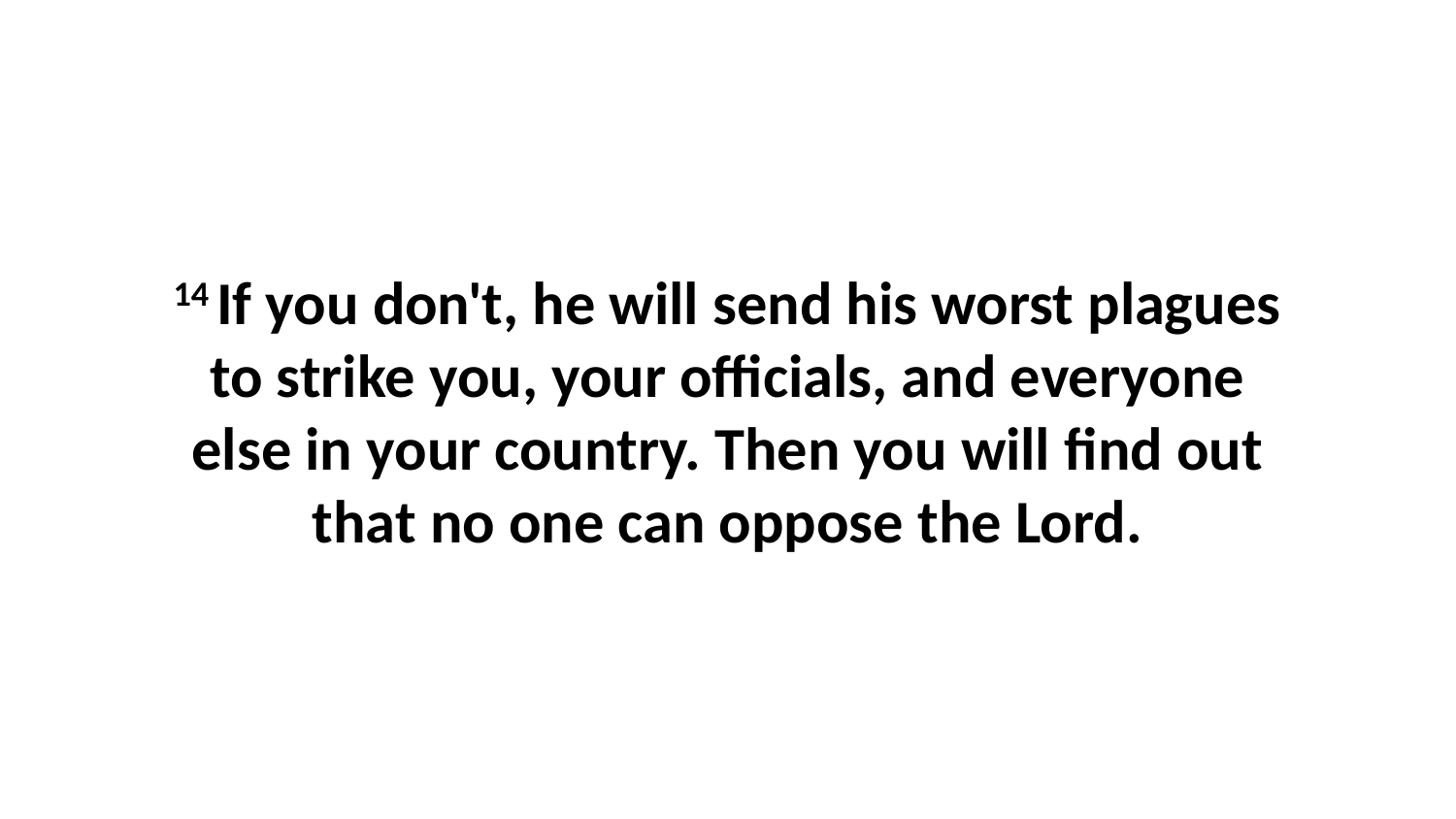

14 If you don't, he will send his worst plagues to strike you, your officials, and everyone else in your country. Then you will find out that no one can oppose the Lord.